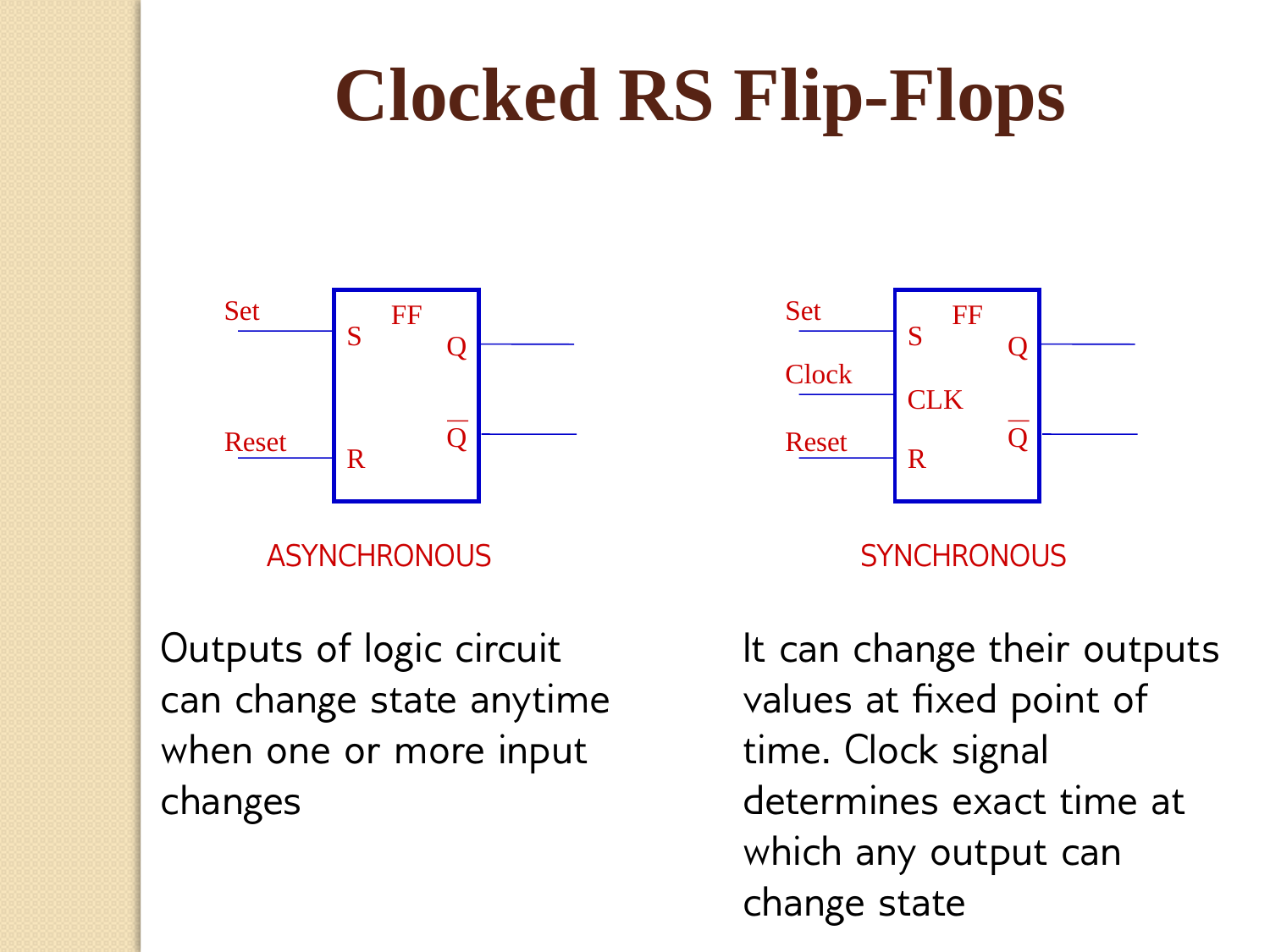

Clocked RS Flip-Flops
Set

FF
S
Q

Q
Reset

R

ASYNCHRONOUS
Outputs of logic circuit can change state anytime when one or more input changes
Set

FF
S
Q

Clock
CLK

Q
Reset

R

SYNCHRONOUS
It can change their outputs values at fixed point of time. Clock signal determines exact time at which any output can change state